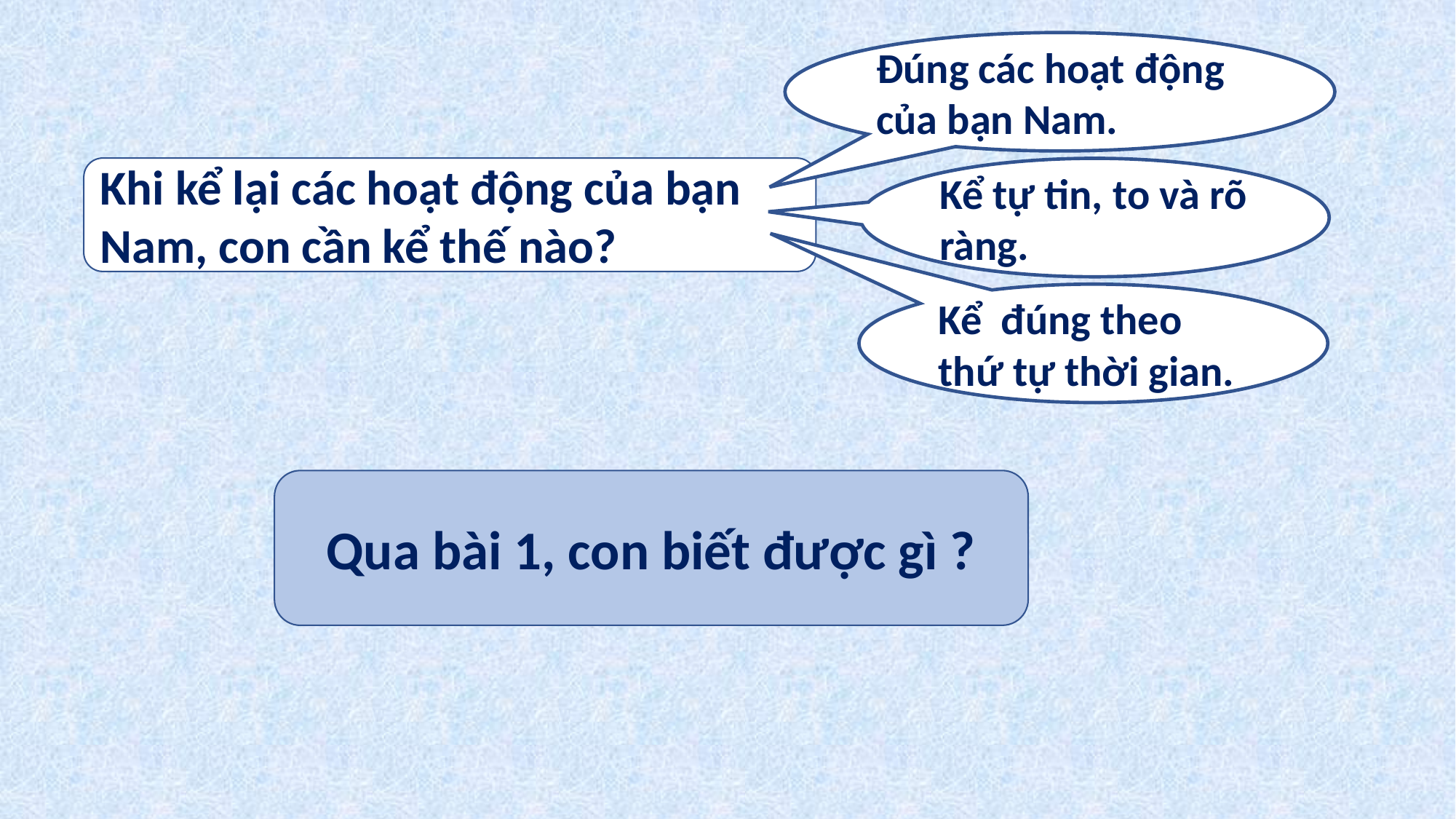

Đúng các hoạt động của bạn Nam.
Khi kể lại các hoạt động của bạn Nam, con cần kể thế nào?
Kể tự tin, to và rõ ràng.
Kể  đúng theo thứ tự thời gian.
Qua bài 1, con biết được gì ?